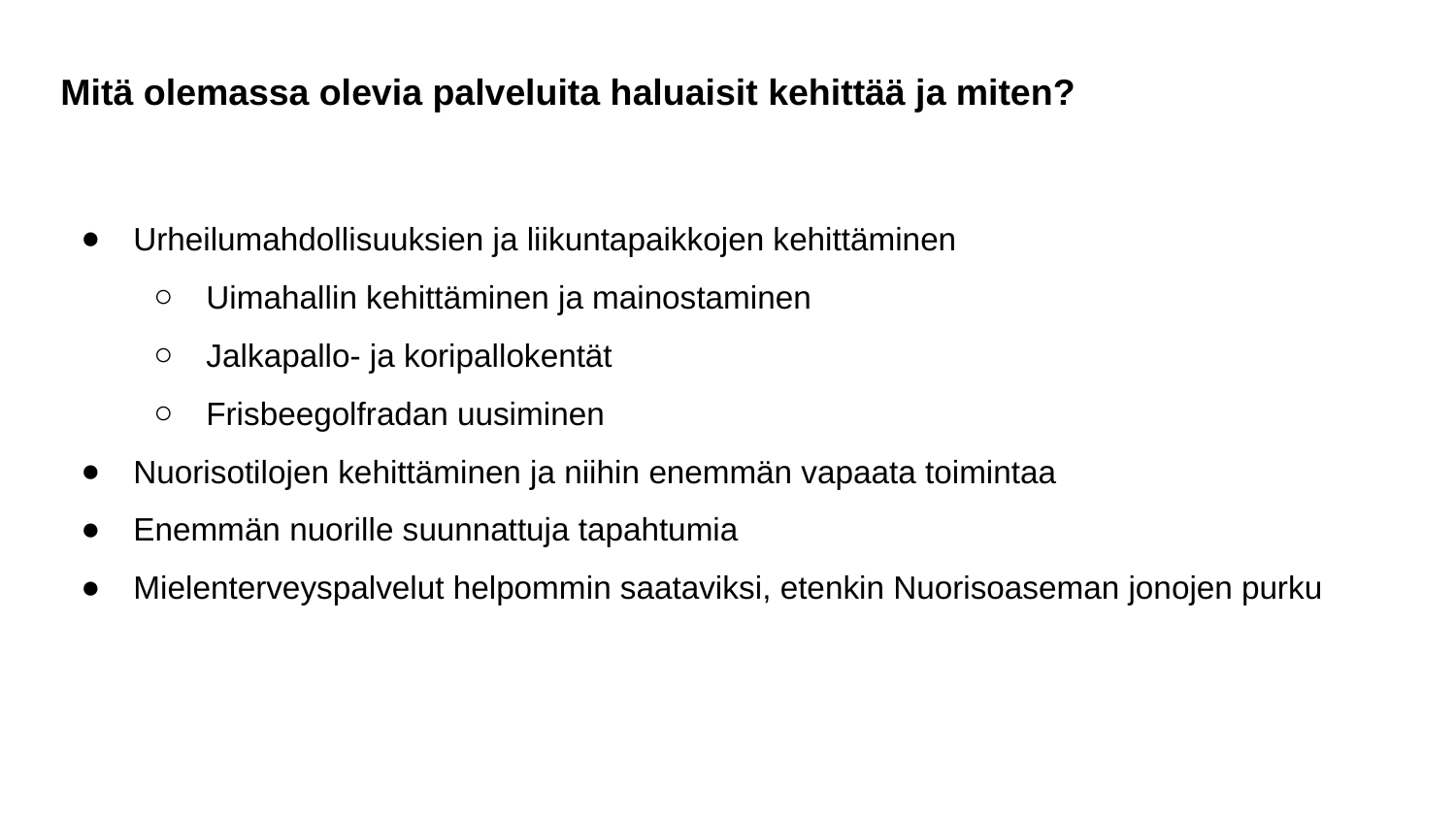

Mitä olemassa olevia palveluita haluaisit kehittää ja miten?
Urheilumahdollisuuksien ja liikuntapaikkojen kehittäminen
Uimahallin kehittäminen ja mainostaminen
Jalkapallo- ja koripallokentät
Frisbeegolfradan uusiminen
Nuorisotilojen kehittäminen ja niihin enemmän vapaata toimintaa
Enemmän nuorille suunnattuja tapahtumia
Mielenterveyspalvelut helpommin saataviksi, etenkin Nuorisoaseman jonojen purku